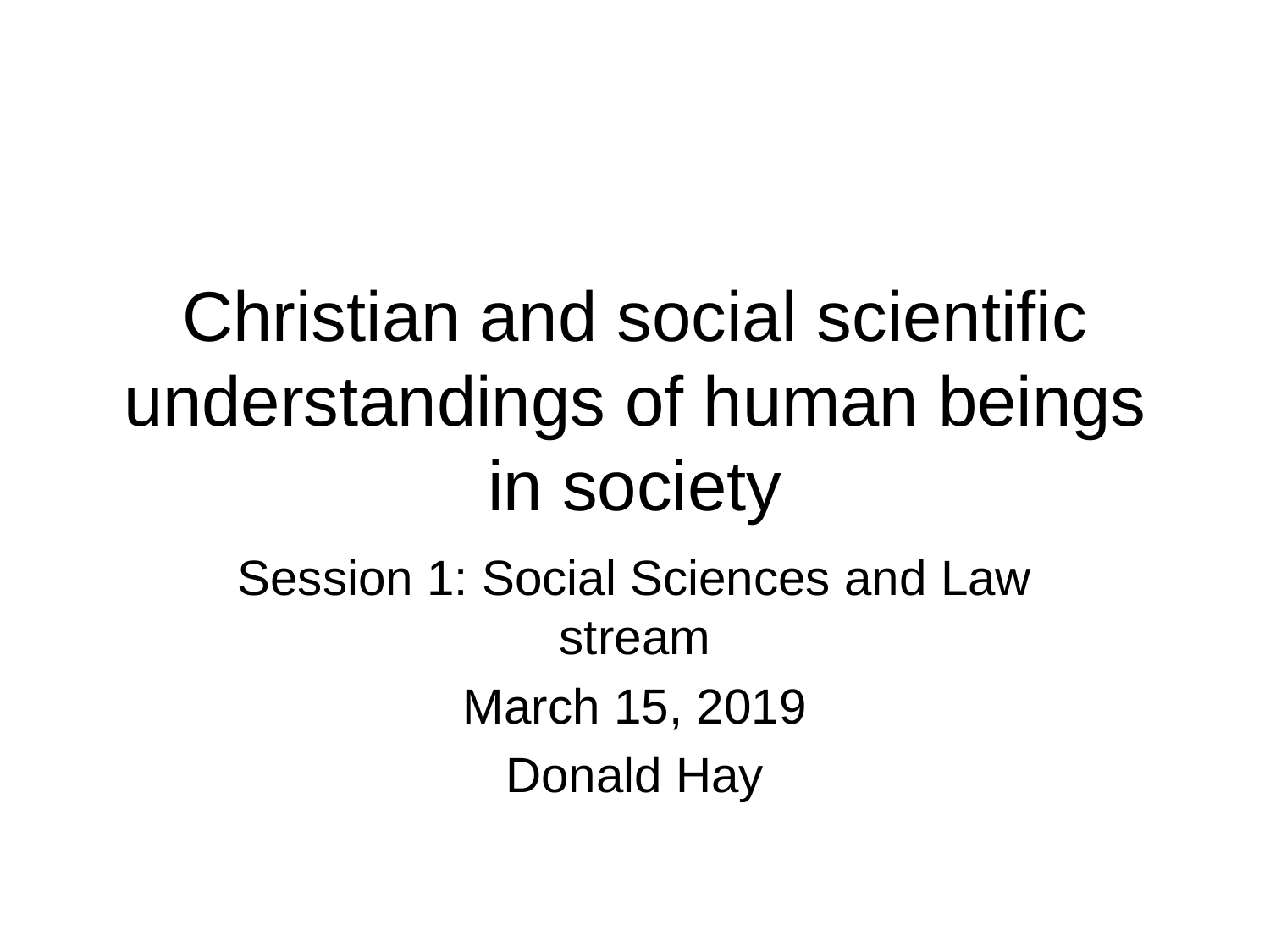

# Christian and social scientific understandings of human beings in society
Session 1: Social Sciences and Law stream
March 15, 2019
Donald Hay